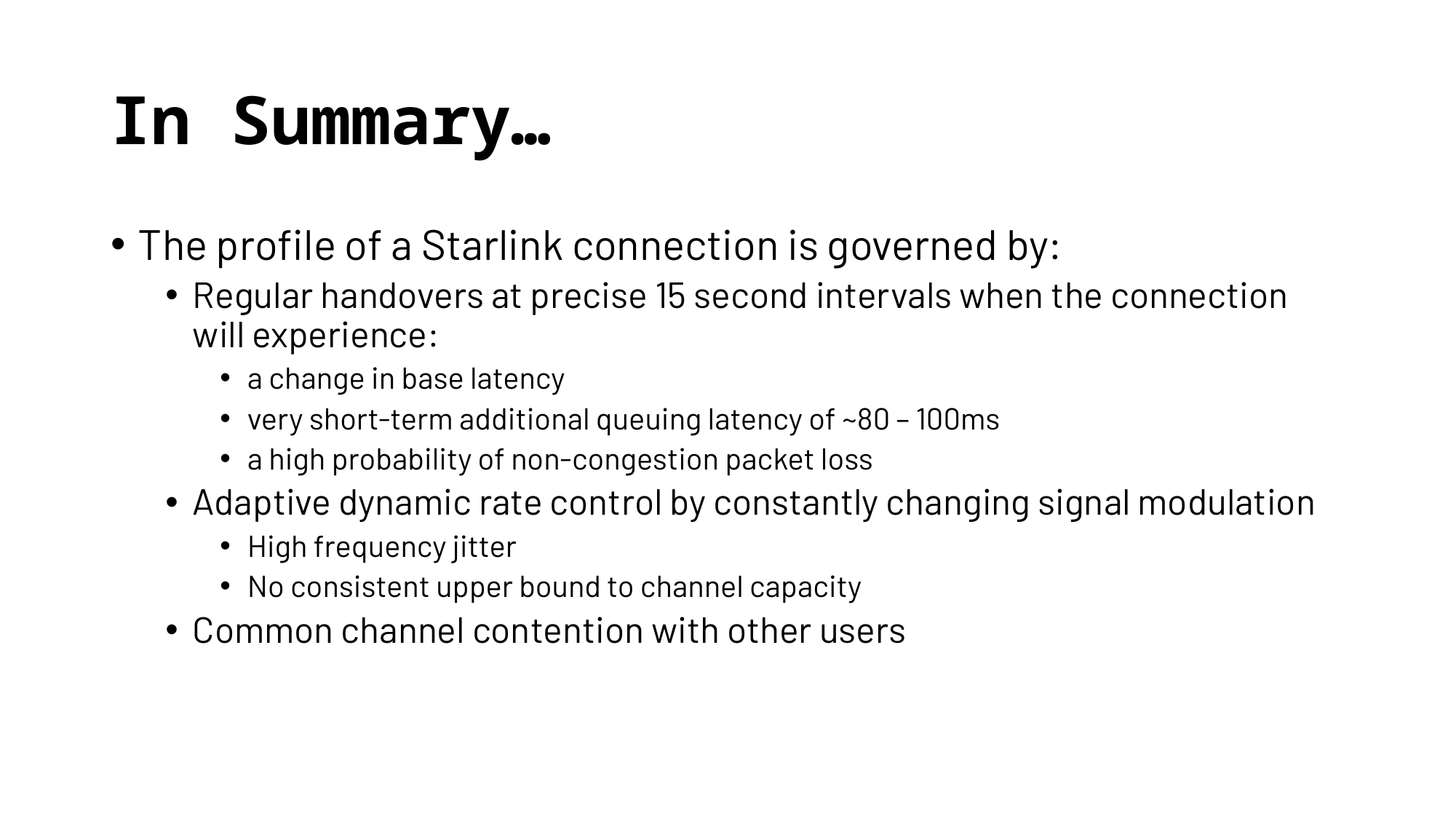

# In Summary…
The profile of a Starlink connection is governed by:
Regular handovers at precise 15 second intervals when the connection will experience:
a change in base latency
very short-term additional queuing latency of ~80 – 100ms
a high probability of non-congestion packet loss
Adaptive dynamic rate control by constantly changing signal modulation
High frequency jitter
No consistent upper bound to channel capacity
Common channel contention with other users